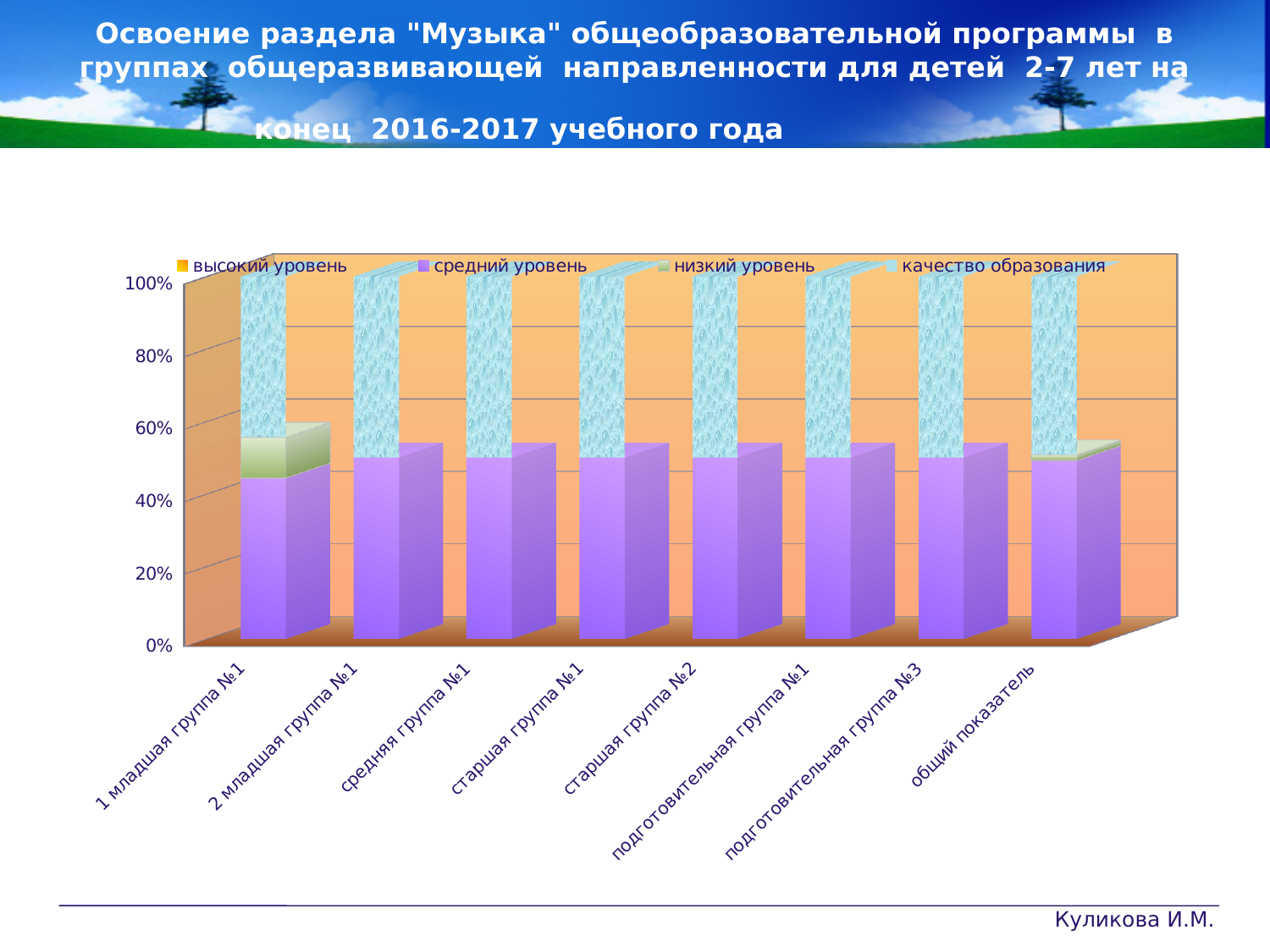

# Освоение раздела "Музыка" общеобразовательной программы  в группах  общеразвивающей  направленности для детей  2-7 лет на конец  2016-2017 учебного года На конец уч. года

[unsupported chart]

Куликова И.М.